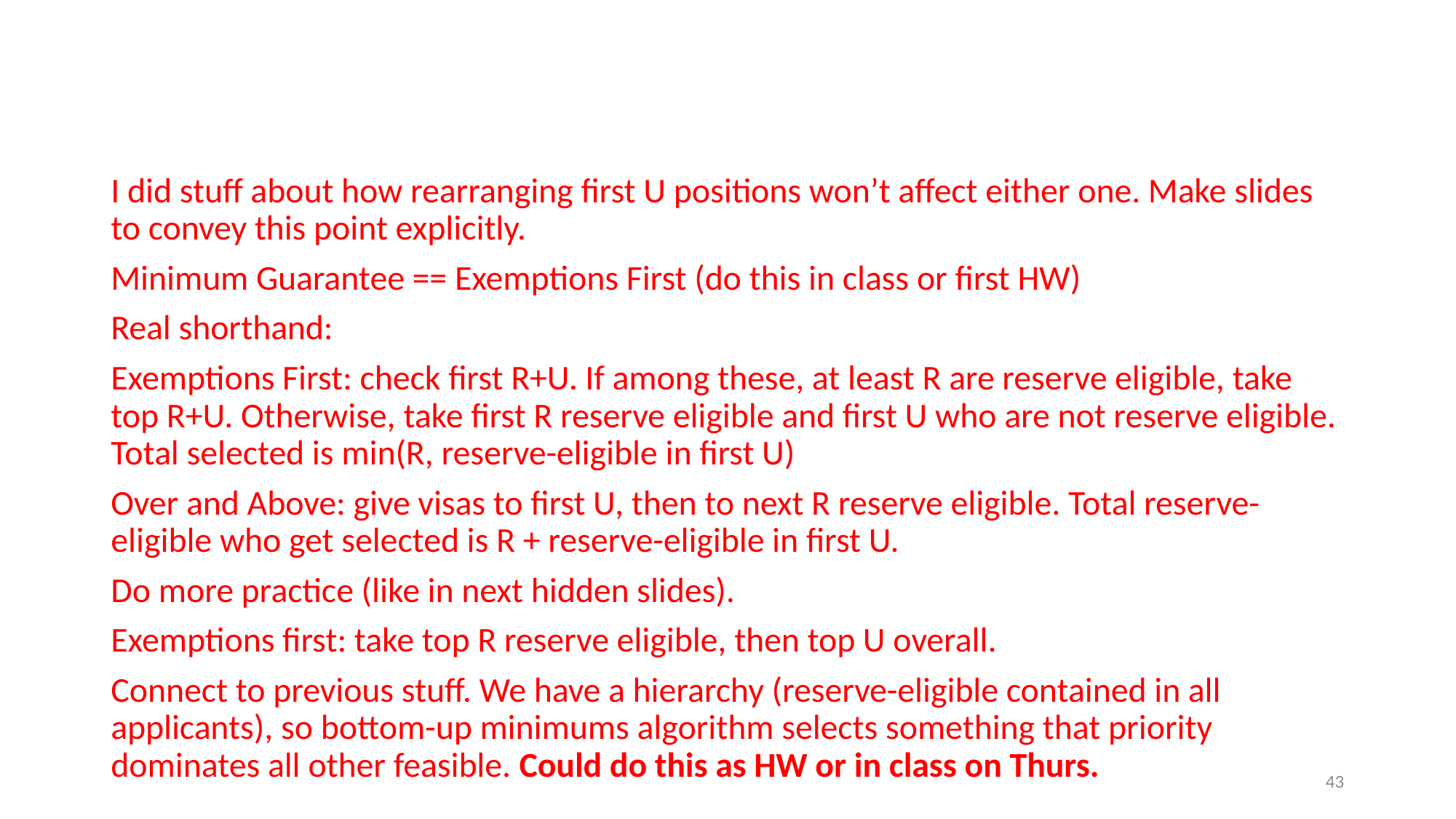

#
I did stuff about how rearranging first U positions won’t affect either one. Make slides to convey this point explicitly.
Minimum Guarantee == Exemptions First (do this in class or first HW)
Real shorthand:
Exemptions First: check first R+U. If among these, at least R are reserve eligible, take top R+U. Otherwise, take first R reserve eligible and first U who are not reserve eligible. Total selected is min(R, reserve-eligible in first U)
Over and Above: give visas to first U, then to next R reserve eligible. Total reserve-eligible who get selected is R + reserve-eligible in first U.
Do more practice (like in next hidden slides).
Exemptions first: take top R reserve eligible, then top U overall.
Connect to previous stuff. We have a hierarchy (reserve-eligible contained in all applicants), so bottom-up minimums algorithm selects something that priority dominates all other feasible. Could do this as HW or in class on Thurs.
43